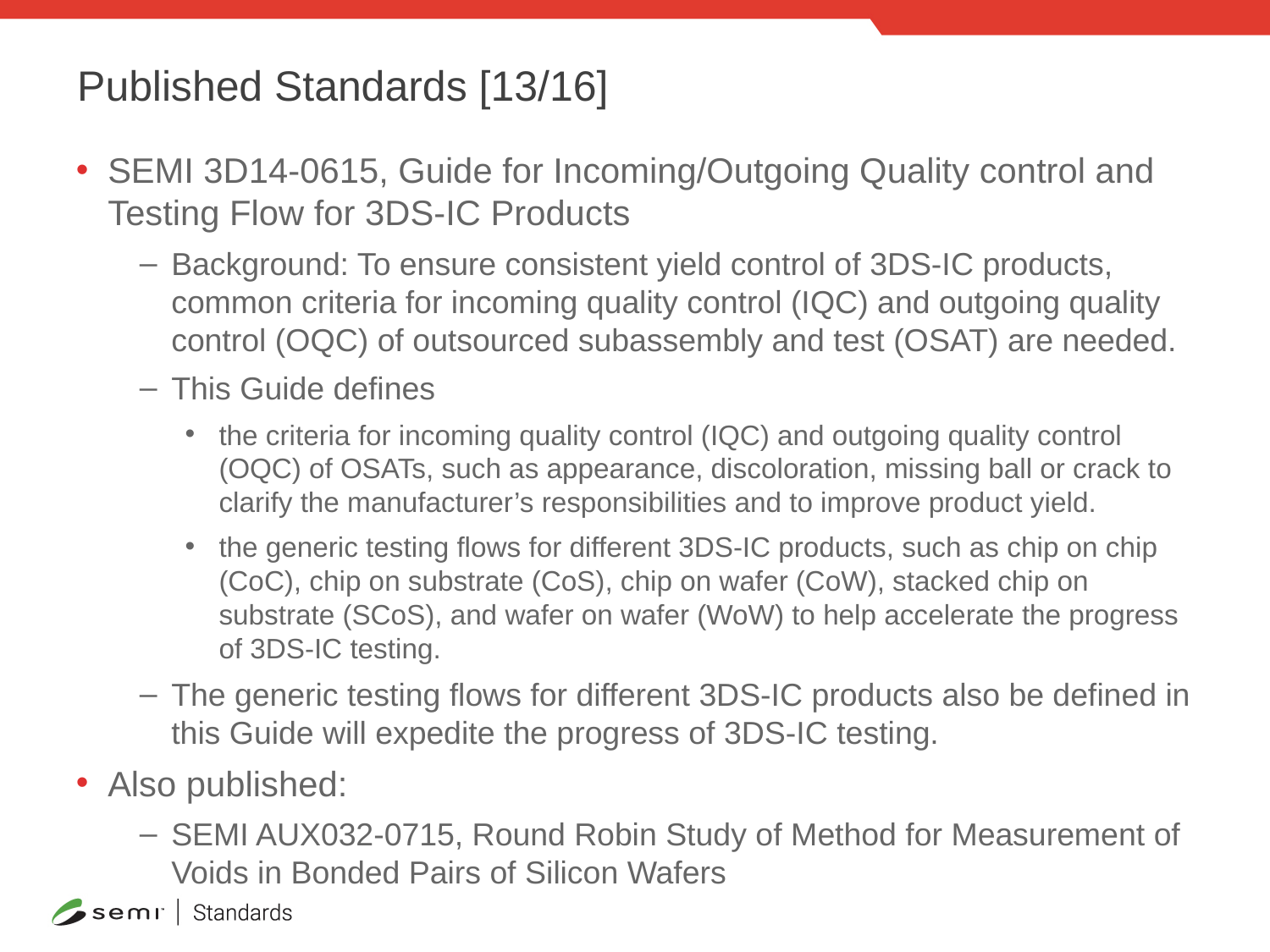

# Published Standards [13/16]
SEMI 3D14-0615, Guide for Incoming/Outgoing Quality control and Testing Flow for 3DS-IC Products
Background: To ensure consistent yield control of 3DS-IC products, common criteria for incoming quality control (IQC) and outgoing quality control (OQC) of outsourced subassembly and test (OSAT) are needed.
This Guide defines
the criteria for incoming quality control (IQC) and outgoing quality control (OQC) of OSATs, such as appearance, discoloration, missing ball or crack to clarify the manufacturer’s responsibilities and to improve product yield.
the generic testing flows for different 3DS-IC products, such as chip on chip (CoC), chip on substrate (CoS), chip on wafer (CoW), stacked chip on substrate (SCoS), and wafer on wafer (WoW) to help accelerate the progress of 3DS-IC testing.
The generic testing flows for different 3DS-IC products also be defined in this Guide will expedite the progress of 3DS-IC testing.
Also published:
SEMI AUX032-0715, Round Robin Study of Method for Measurement of Voids in Bonded Pairs of Silicon Wafers